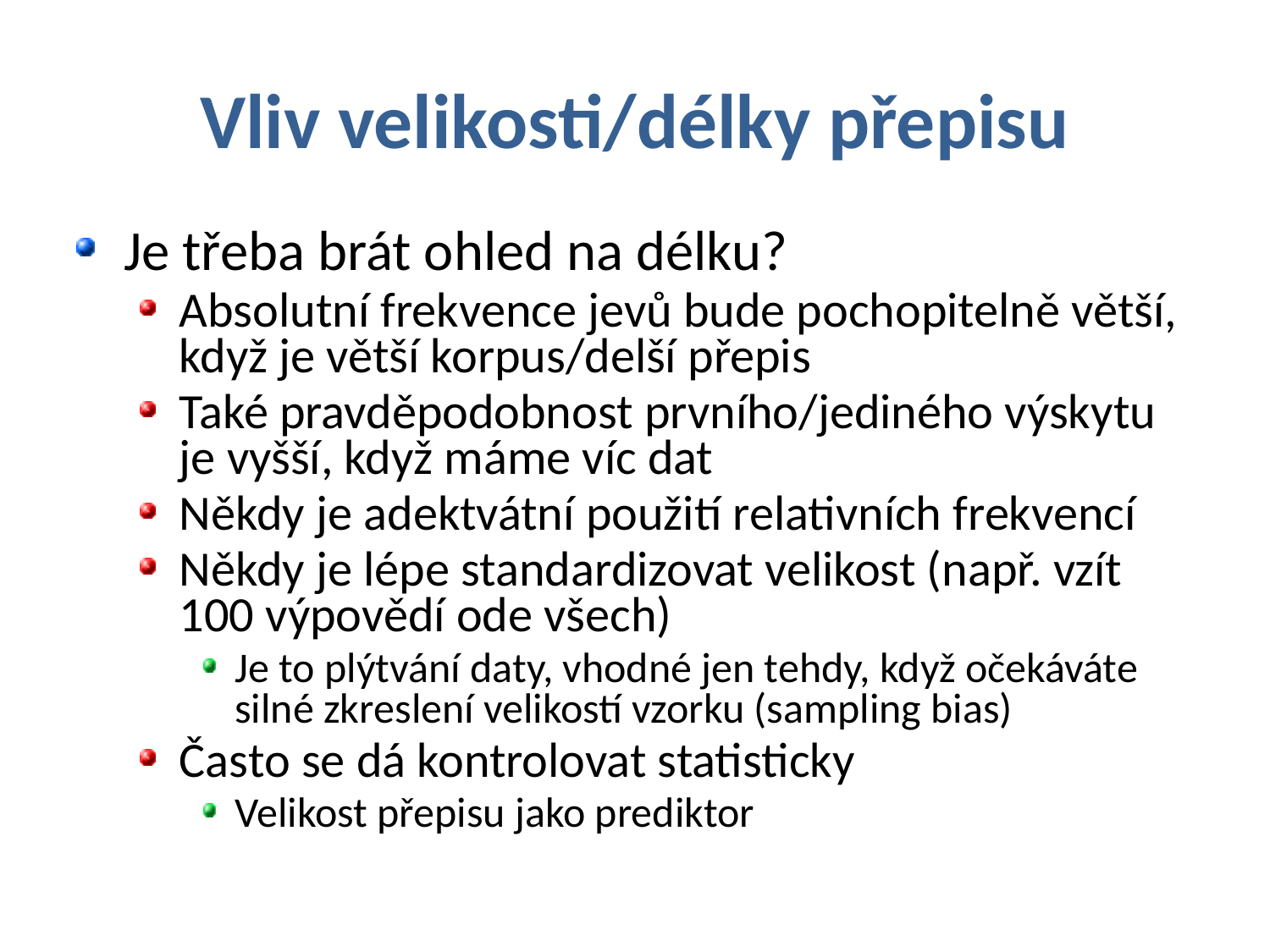

# Vliv velikosti/délky přepisu
Je třeba brát ohled na délku?
Absolutní frekvence jevů bude pochopitelně větší, když je větší korpus/delší přepis
Také pravděpodobnost prvního/jediného výskytu je vyšší, když máme víc dat
Někdy je adektvátní použití relativních frekvencí
Někdy je lépe standardizovat velikost (např. vzít 100 výpovědí ode všech)
Je to plýtvání daty, vhodné jen tehdy, když očekáváte silné zkreslení velikostí vzorku (sampling bias)
Často se dá kontrolovat statisticky
Velikost přepisu jako prediktor